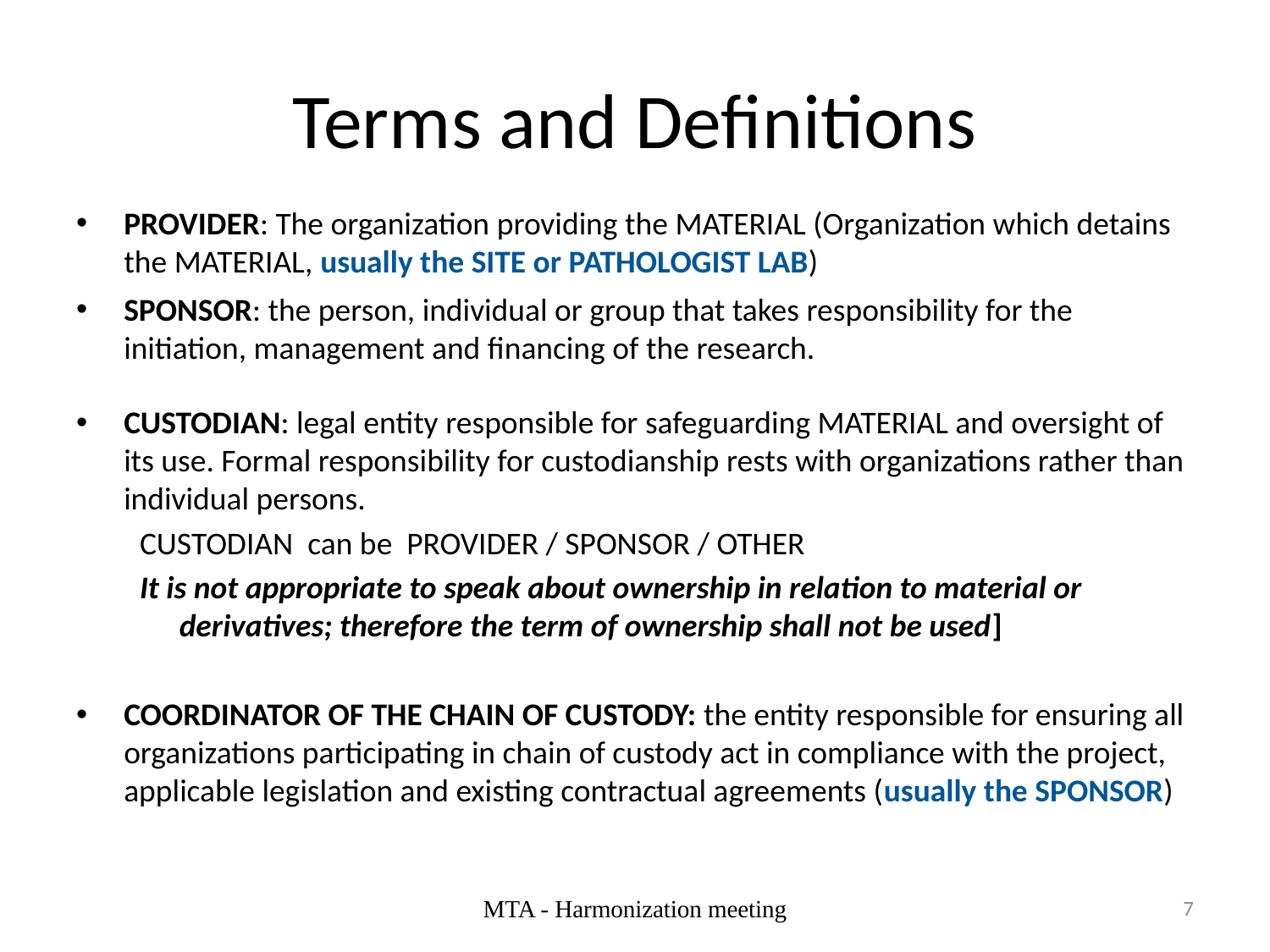

# Terms and Definitions
PROVIDER: The organization providing the MATERIAL (Organization which detains the MATERIAL, usually the SITE or PATHOLOGIST LAB)

SPONSOR: the person, individual or group that takes responsibility for the initiation, management and financing of the research.

CUSTODIAN: legal entity responsible for safeguarding MATERIAL and oversight of its use. Formal responsibility for custodianship rests with organizations rather than individual persons.
CUSTODIAN  can be  PROVIDER / SPONSOR / OTHER
It is not appropriate to speak about ownership in relation to material or derivatives; therefore the term of ownership shall not be used]

COORDINATOR OF THE CHAIN OF CUSTODY: the entity responsible for ensuring all organizations participating in chain of custody act in compliance with the project, applicable legislation and existing contractual agreements (usually the SPONSOR)
MTA - Harmonization meeting
7